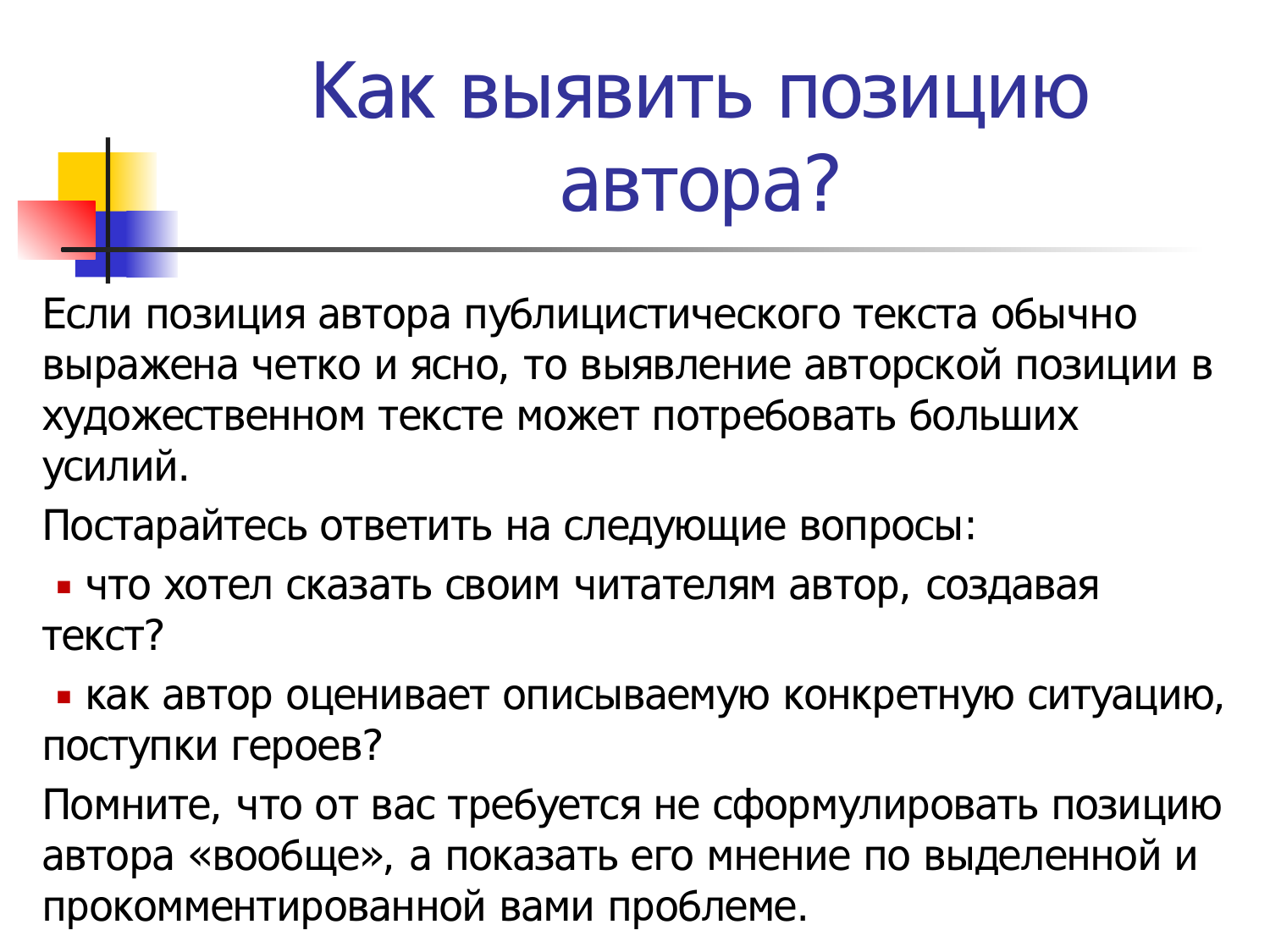

# Как выявить позицию автора?
Если позиция автора публицистического текста обычно выражена четко и ясно, то выявление авторской позиции в художественном тексте может потребовать больших усилий.
Постарайтесь ответить на следующие вопросы:
 ▪ что хотел сказать своим читателям автор, создавая текст?
 ▪ как автор оценивает описываемую конкретную ситуацию, поступки героев?
Помните, что от вас требуется не сформулировать позицию автора «вообще», а показать его мнение по выделенной и прокомментированной вами проблеме.